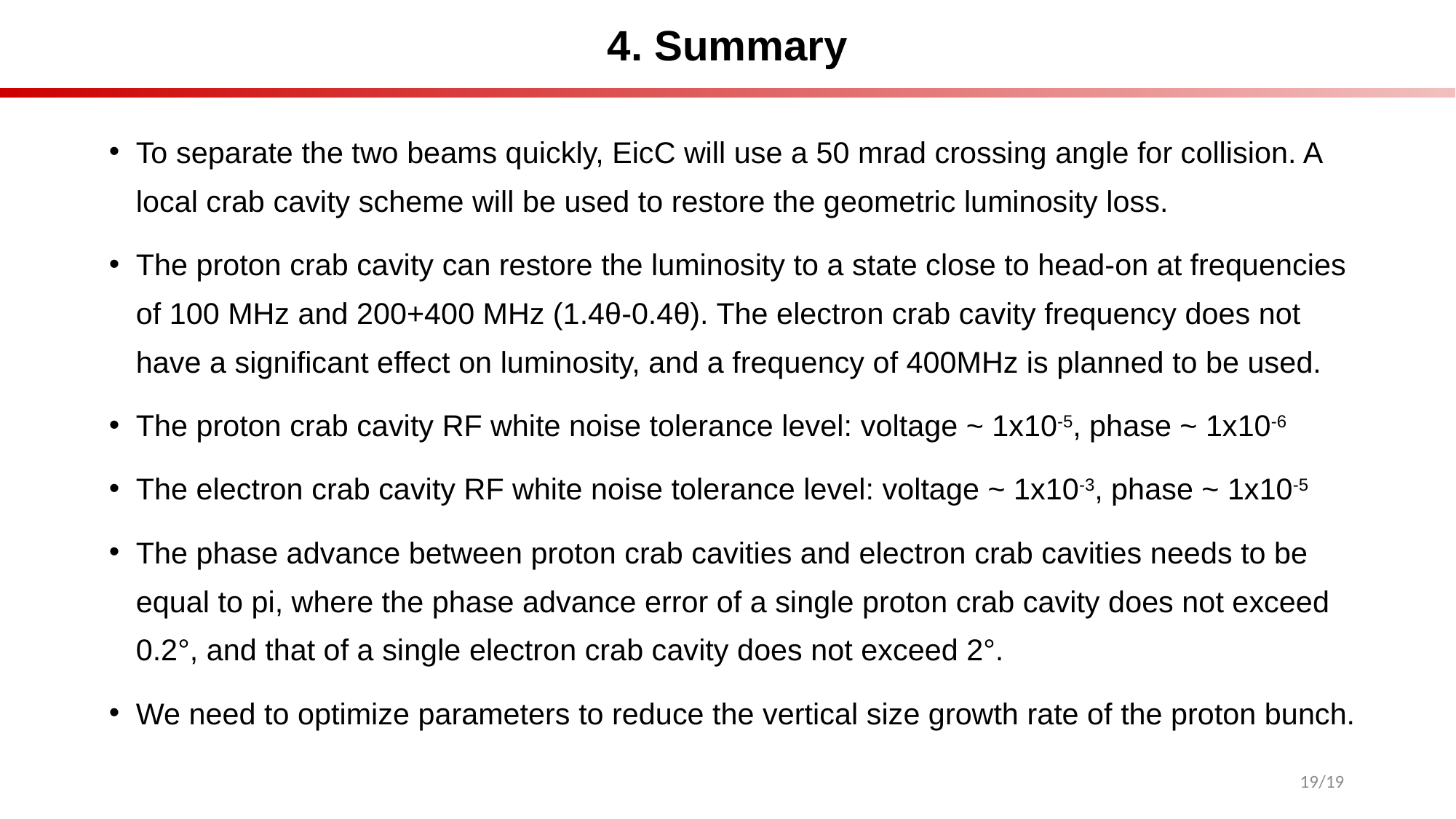

4. Summary
To separate the two beams quickly, EicC will use a 50 mrad crossing angle for collision. A local crab cavity scheme will be used to restore the geometric luminosity loss.
The proton crab cavity can restore the luminosity to a state close to head-on at frequencies of 100 MHz and 200+400 MHz (1.4θ-0.4θ). The electron crab cavity frequency does not have a significant effect on luminosity, and a frequency of 400MHz is planned to be used.
The proton crab cavity RF white noise tolerance level: voltage ~ 1x10-5, phase ~ 1x10-6
The electron crab cavity RF white noise tolerance level: voltage ~ 1x10-3, phase ~ 1x10-5
The phase advance between proton crab cavities and electron crab cavities needs to be equal to pi, where the phase advance error of a single proton crab cavity does not exceed 0.2°, and that of a single electron crab cavity does not exceed 2°.
We need to optimize parameters to reduce the vertical size growth rate of the proton bunch.
19/19